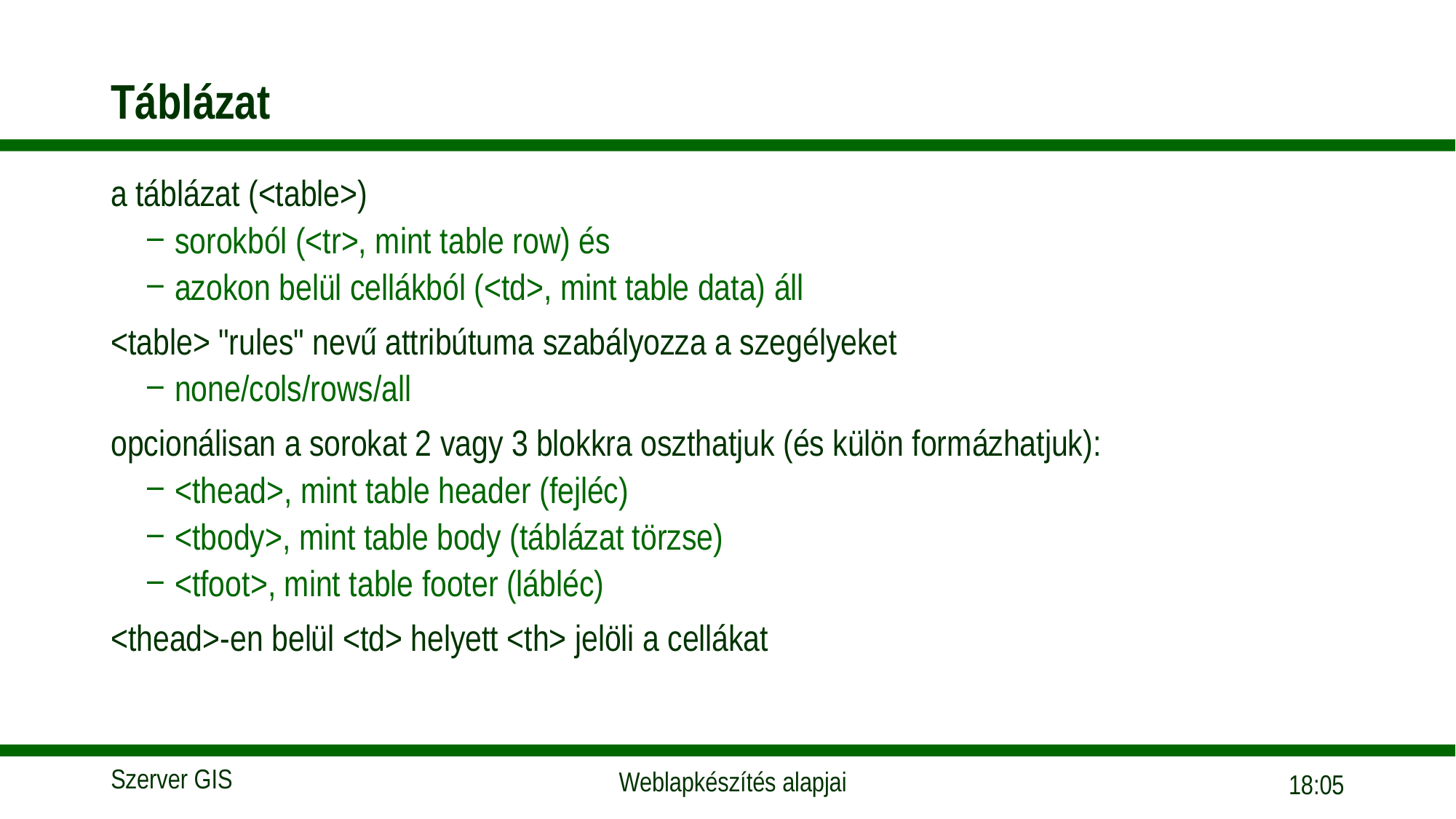

# Táblázat
a táblázat (<table>)
sorokból (<tr>, mint table row) és
azokon belül cellákból (<td>, mint table data) áll
<table> "rules" nevű attribútuma szabályozza a szegélyeket
none/cols/rows/all
opcionálisan a sorokat 2 vagy 3 blokkra oszthatjuk (és külön formázhatjuk):
<thead>, mint table header (fejléc)
<tbody>, mint table body (táblázat törzse)
<tfoot>, mint table footer (lábléc)
<thead>-en belül <td> helyett <th> jelöli a cellákat
18:05